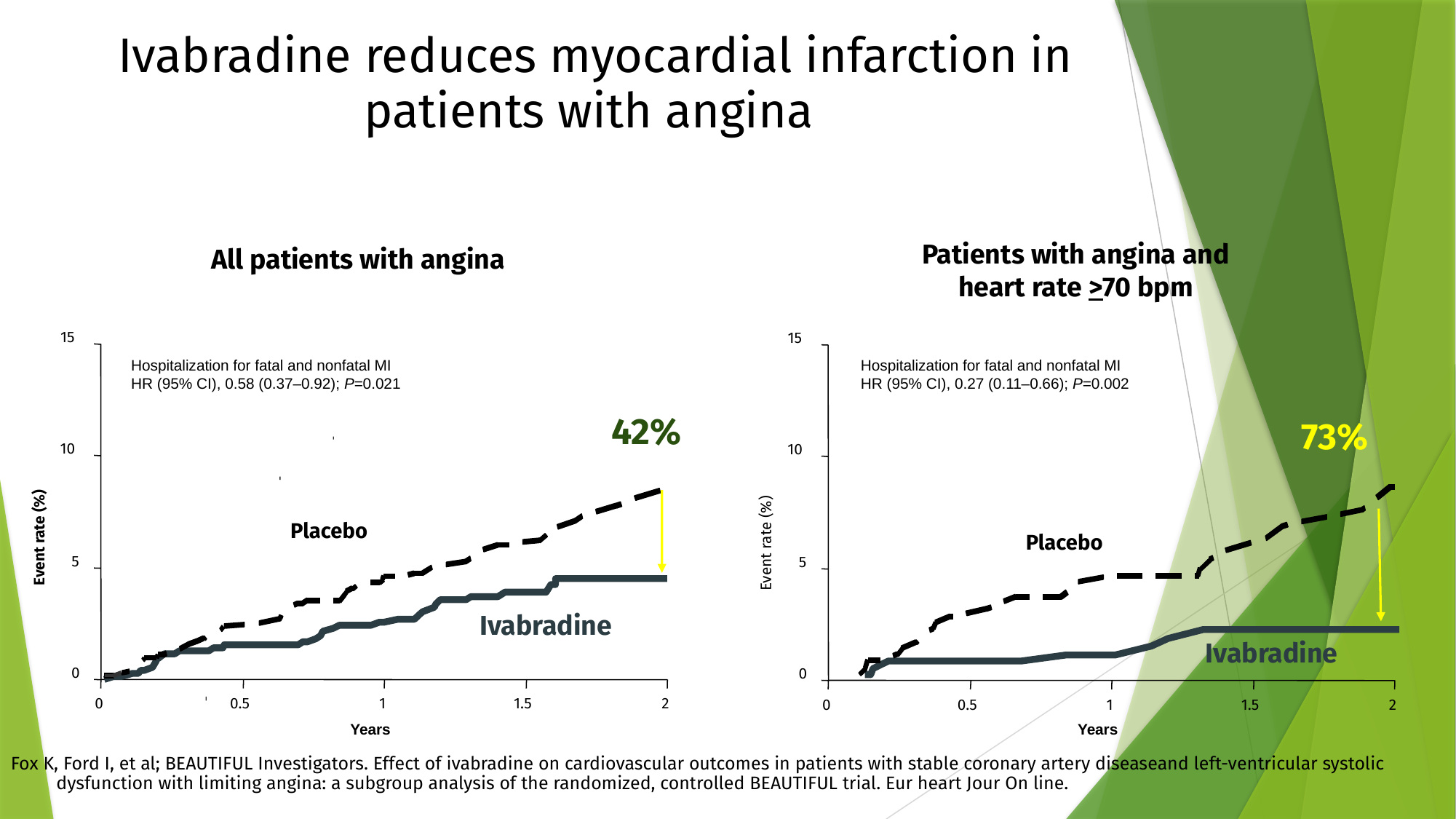

Ivabradine reduces myocardial infarction in patients with angina
Patients with angina and
heart rate >70 bpm

All patients with angina
15

Hospitalization for fatal and nonfatal MI
HR (95% CI), 0.58 (0.37–0.92); P=0.021
42%
10

Placebo

Event rate (%)

5

Ivabradine

0

0
0.5
1
1.5
2
Years
15

Hospitalization for fatal and nonfatal MI
HR (95% CI), 0.27 (0.11–0.66); P=0.002
73%
10

Placebo

Event rate (%)

5

Ivabradine

0

0
0.5
1
1.5
2
Years

Fox K, Ford I, et al; BEAUTIFUL Investigators. Effect of ivabradine on cardiovascular outcomes in patients with stable coronary artery diseaseand left-ventricular systolic dysfunction with limiting angina: a subgroup analysis of the randomized, controlled BEAUTIFUL trial. Eur heart Jour On line.